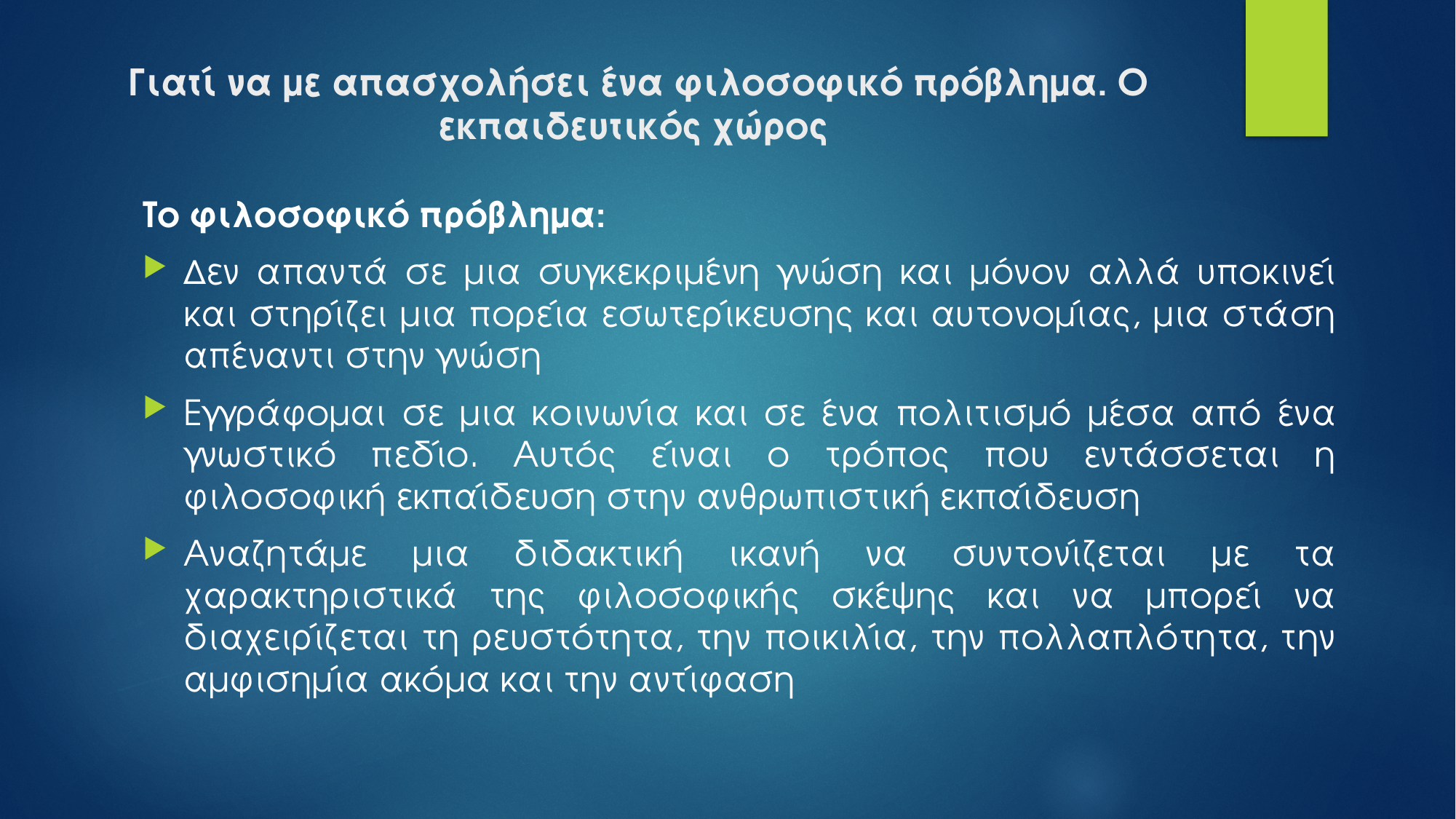

# Γιατί να με απασχολήσει ένα φιλοσοφικό πρόβλημα. Ο εκπαιδευτικός χώρος
Το φιλοσοφικό πρόβλημα:
Δεν απαντά σε μια συγκεκριμένη γνώση και μόνον αλλά υποκινεί και στηρίζει μια πορεία εσωτερίκευσης και αυτονομίας, μια στάση απέναντι στην γνώση
Εγγράφομαι σε μια κοινωνία και σε ένα πολιτισμό μέσα από ένα γνωστικό πεδίο. Αυτός είναι ο τρόπος που εντάσσεται η φιλοσοφική εκπαίδευση στην ανθρωπιστική εκπαίδευση
Αναζητάμε μια διδακτική ικανή να συντονίζεται με τα χαρακτηριστικά της φιλοσοφικής σκέψης και να μπορεί να διαχειρίζεται τη ρευστότητα, την ποικιλία, την πολλαπλότητα, την αμφισημία ακόμα και την αντίφαση